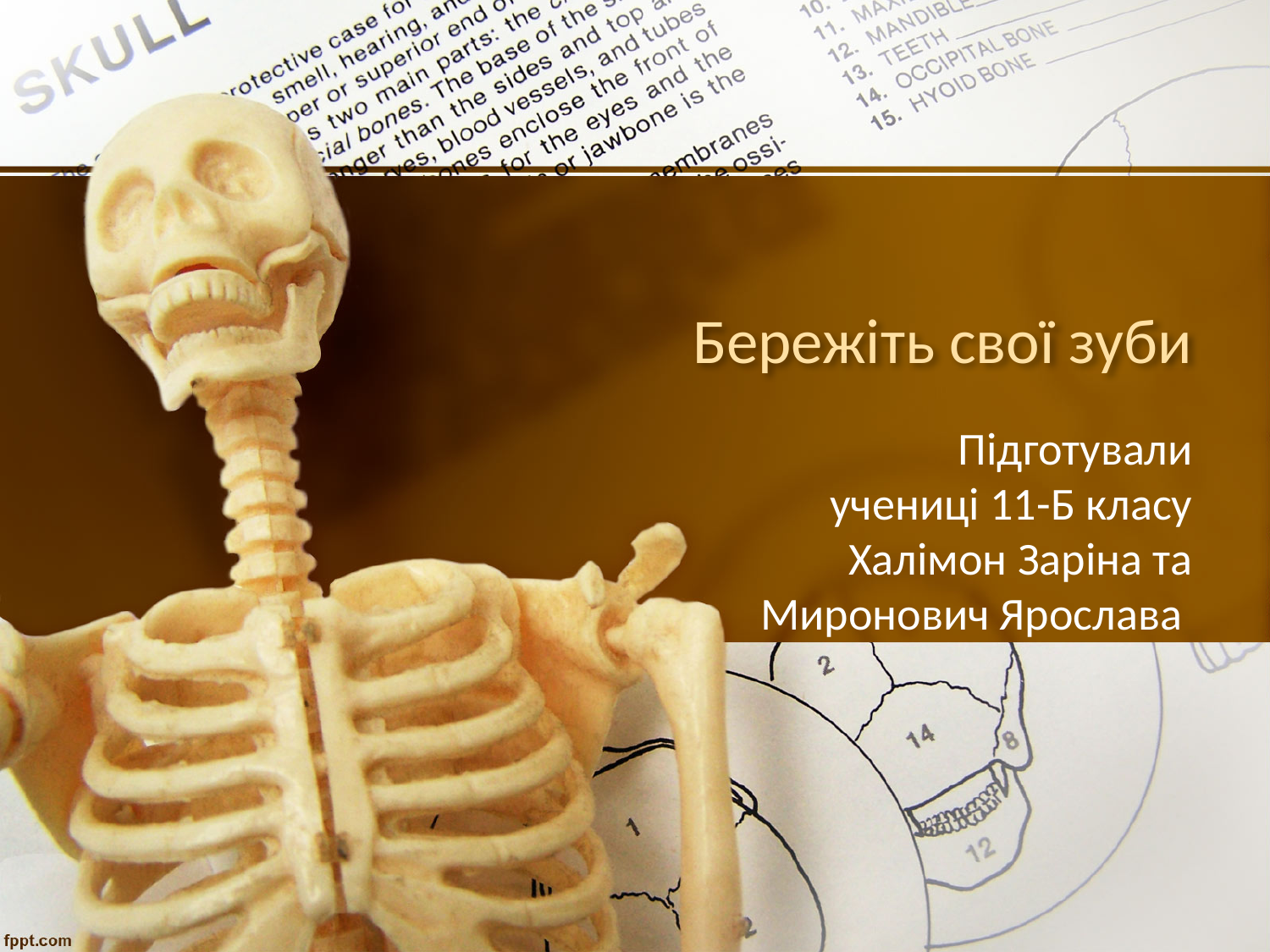

# Бережіть свої зуби
Підготували
учениці 11-Б класу
Халімон Заріна та Миронович Ярослава